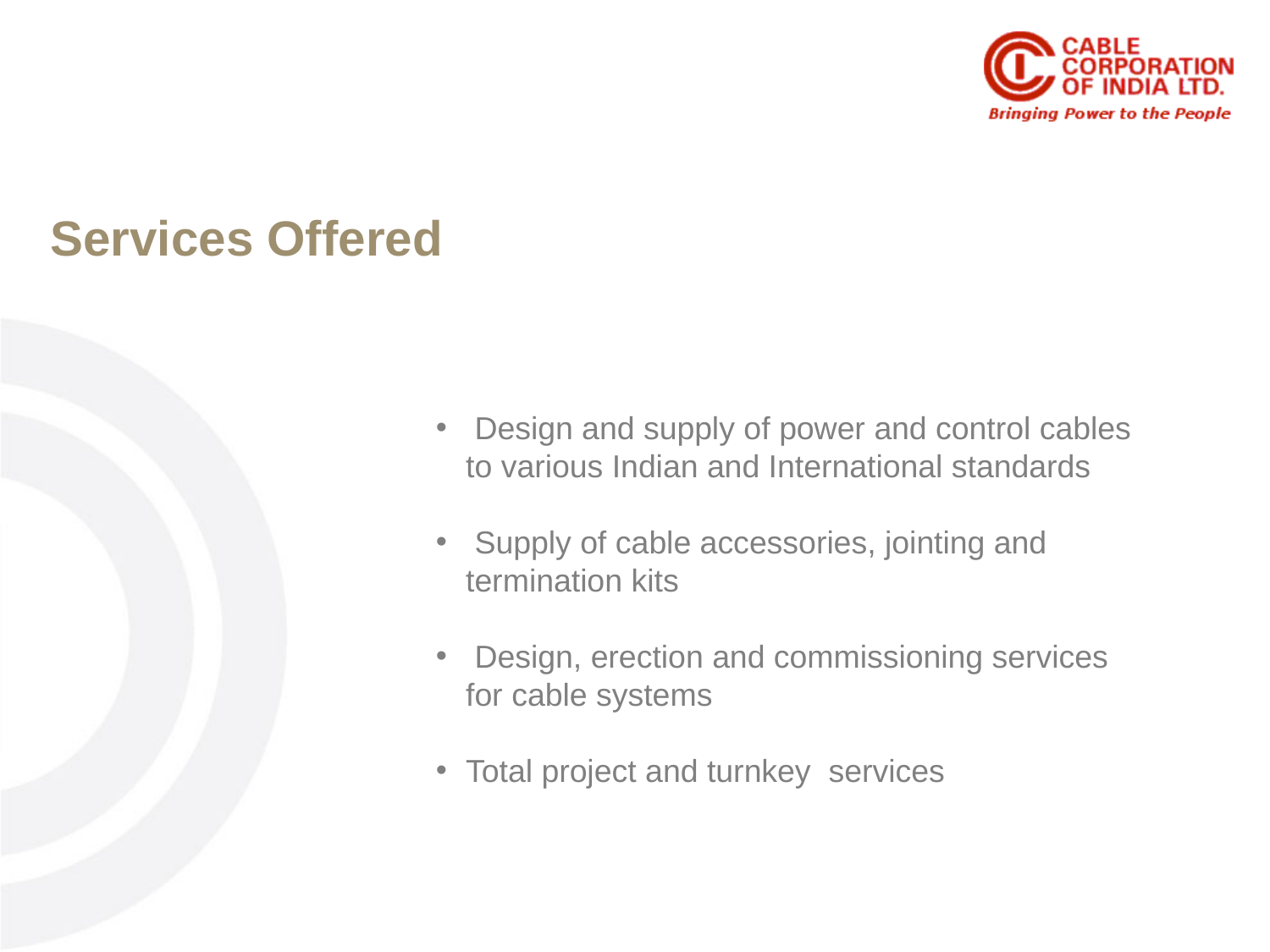

Services Offered
 Design and supply of power and control cables to various Indian and International standards

 Supply of cable accessories, jointing and termination kits

 Design, erection and commissioning services for cable systems

Total project and turnkey  services